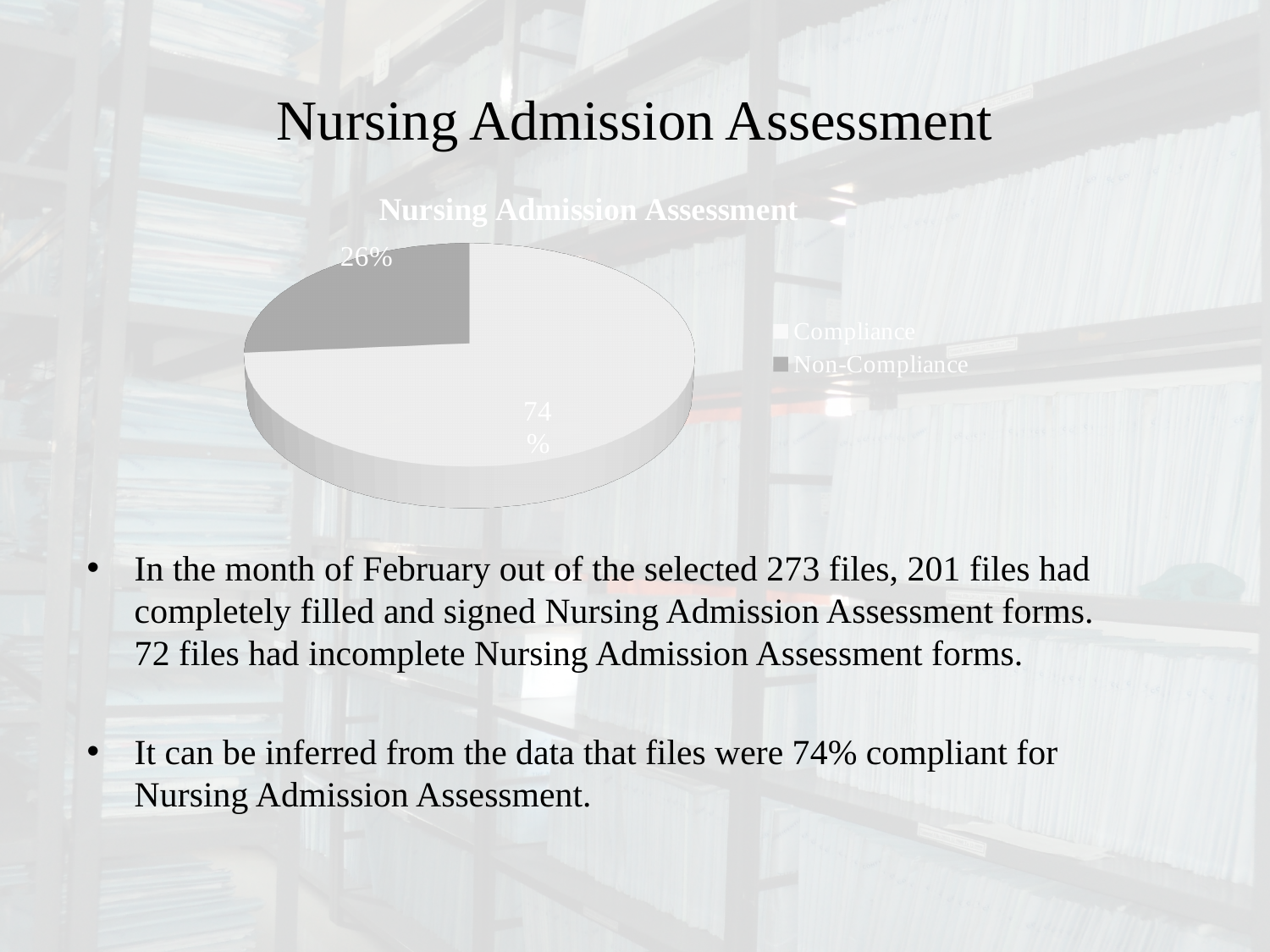

# Nursing Admission Assessment

[unsupported chart]

In the month of February out of the selected 273 files, 201 files had completely filled and signed Nursing Admission Assessment forms. 72 files had incomplete Nursing Admission Assessment forms.

It can be inferred from the data that files were 74% compliant for Nursing Admission Assessment.